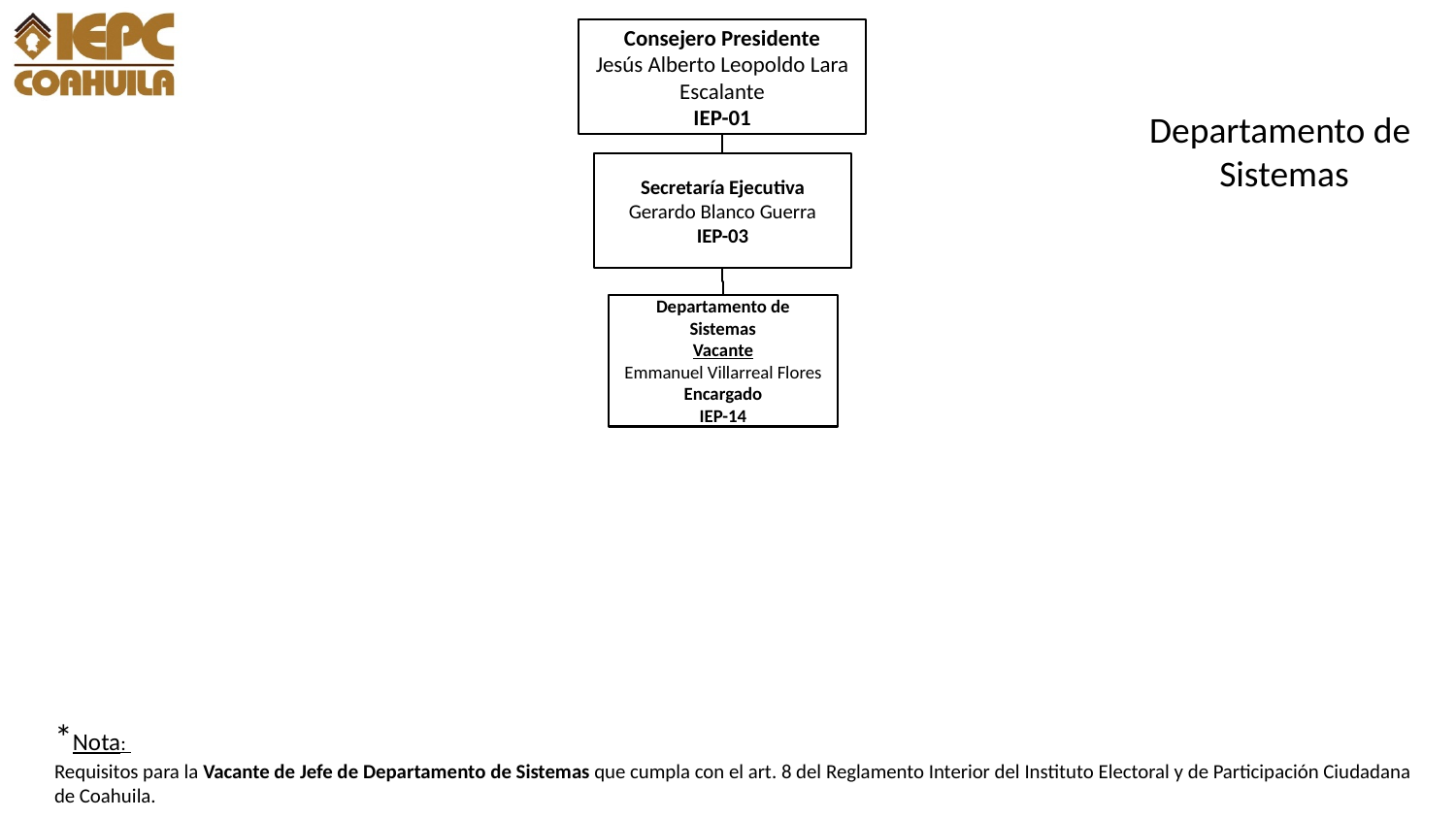

Consejero Presidente
Jesús Alberto Leopoldo Lara Escalante
IEP-01
Departamento de
Sistemas
Secretaría Ejecutiva
Gerardo Blanco Guerra
IEP-03
Departamento de Sistemas
Vacante
Emmanuel Villarreal Flores
Encargado
IEP-14
*Nota:
Requisitos para la Vacante de Jefe de Departamento de Sistemas que cumpla con el art. 8 del Reglamento Interior del Instituto Electoral y de Participación Ciudadana de Coahuila.